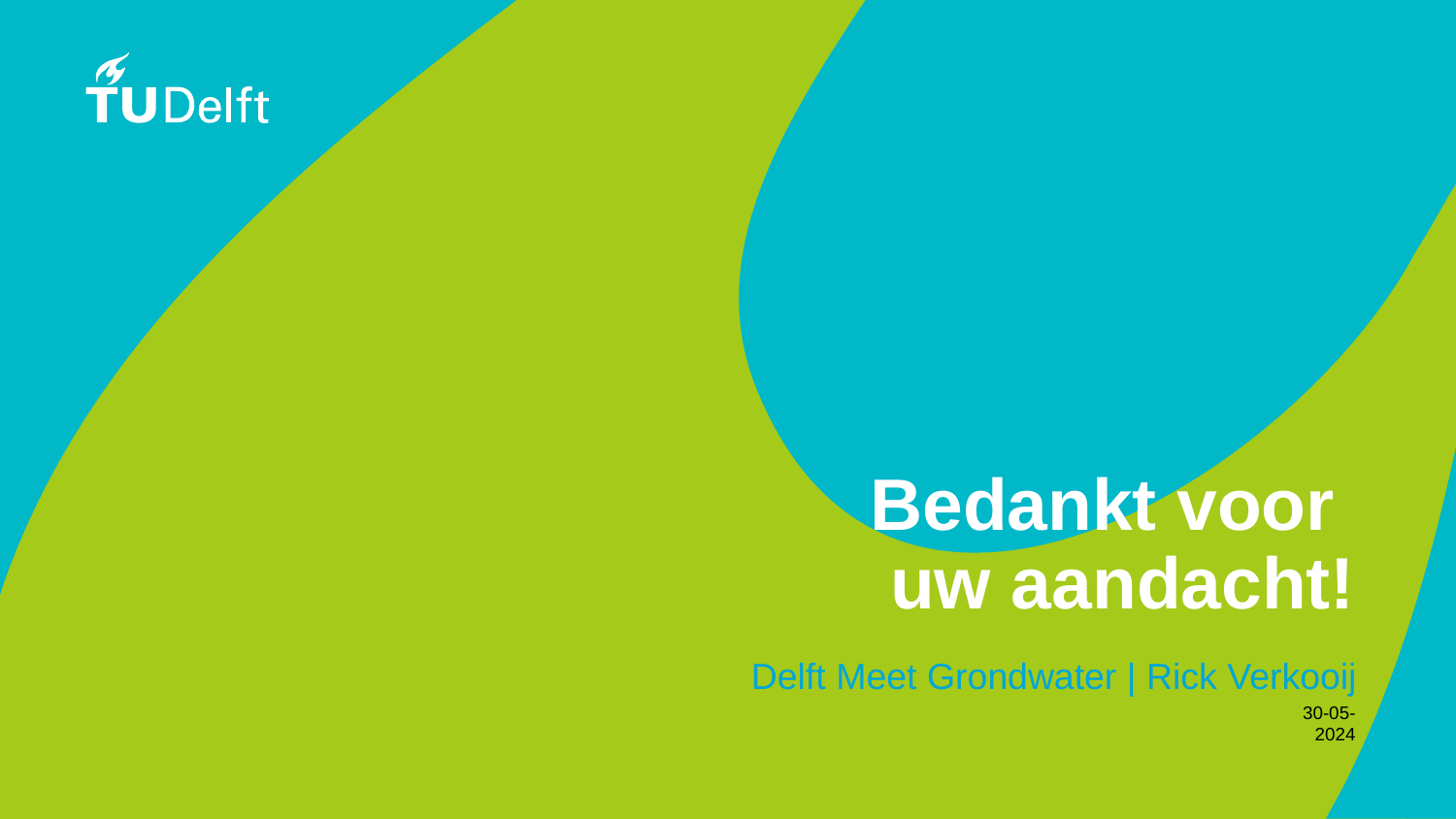

# Afsluiter
Bedankt voor
uw aandacht!
Delft Meet Grondwater | Rick Verkooij
30-05-2024